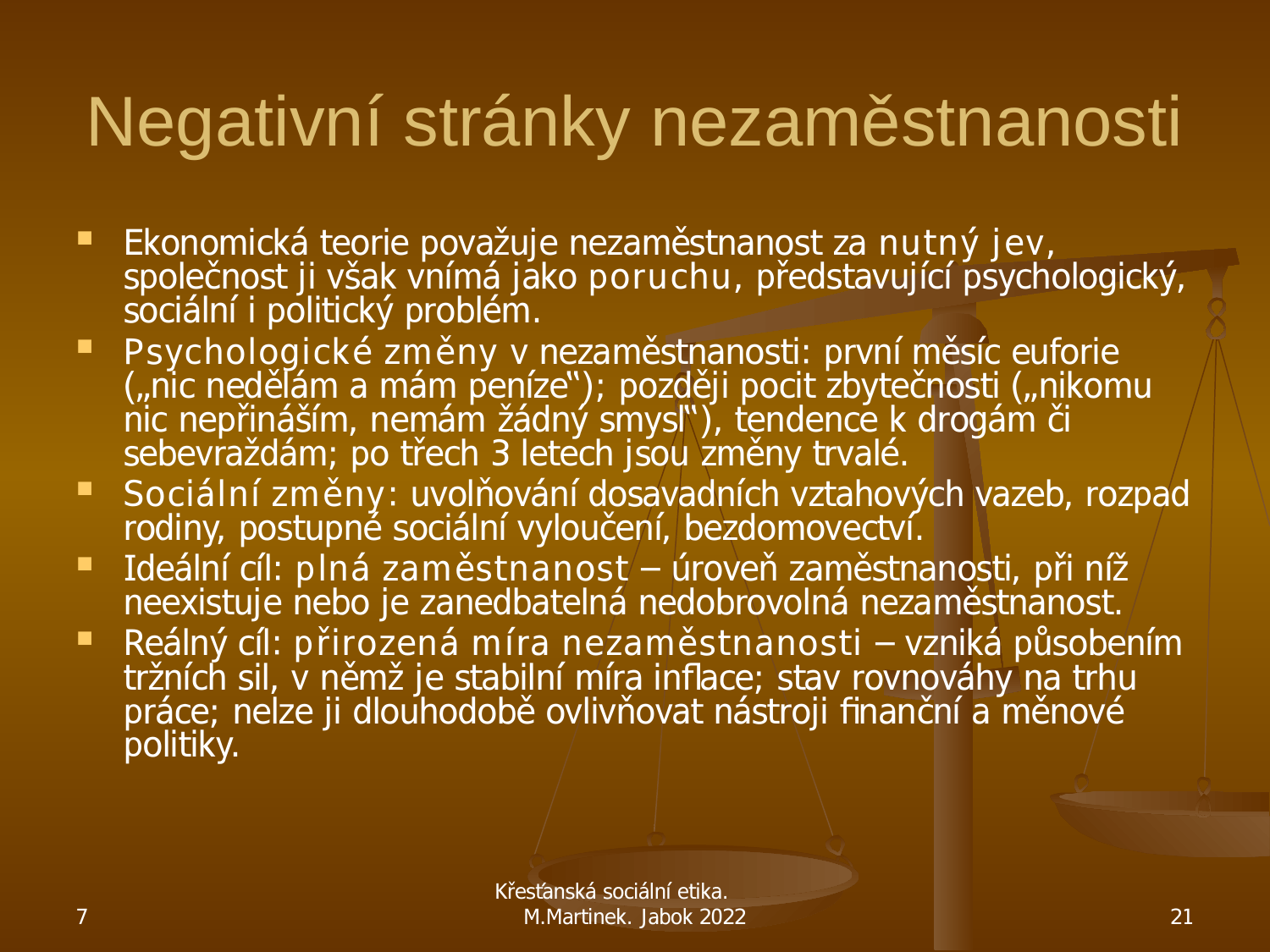

# Negativní stránky nezaměstnanosti
Ekonomická teorie považuje nezaměstnanost za nutný jev, společnost ji však vnímá jako poruchu, představující psychologický, sociální i politický problém.
Psychologické změny v nezaměstnanosti: první měsíc euforie („nic nedělám a mám peníze“); později pocit zbytečnosti („nikomu nic nepřináším, nemám žádný smysl“), tendence k drogám či sebevraždám; po třech 3 letech jsou změny trvalé.
Sociální změny: uvolňování dosavadních vztahových vazeb, rozpad rodiny, postupné sociální vyloučení, bezdomovectví.
Ideální cíl: plná zaměstnanost – úroveň zaměstnanosti, při níž neexistuje nebo je zanedbatelná nedobrovolná nezaměstnanost.
Reálný cíl: přirozená míra nezaměstnanosti – vzniká působením tržních sil, v němž je stabilní míra inflace; stav rovnováhy na trhu práce; nelze ji dlouhodobě ovlivňovat nástroji finanční a měnové politiky.
7
Křesťanská sociální etika.        M.Martinek. Jabok 2022
21